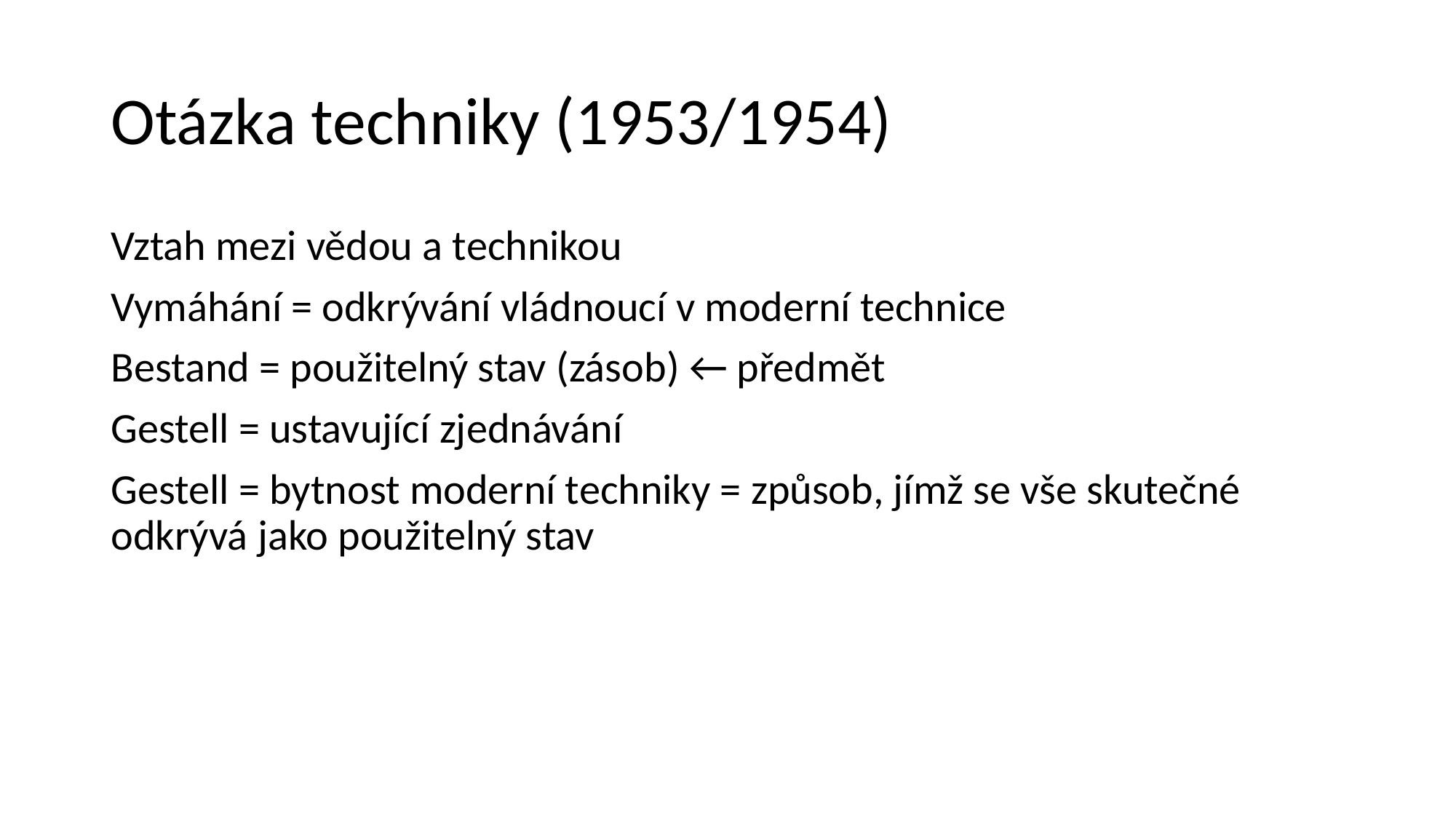

# Otázka techniky (1953/1954)
Vztah mezi vědou a technikou
Vymáhání = odkrývání vládnoucí v moderní technice
Bestand = použitelný stav (zásob) ← předmět
Gestell = ustavující zjednávání
Gestell = bytnost moderní techniky = způsob, jímž se vše skutečné odkrývá jako použitelný stav